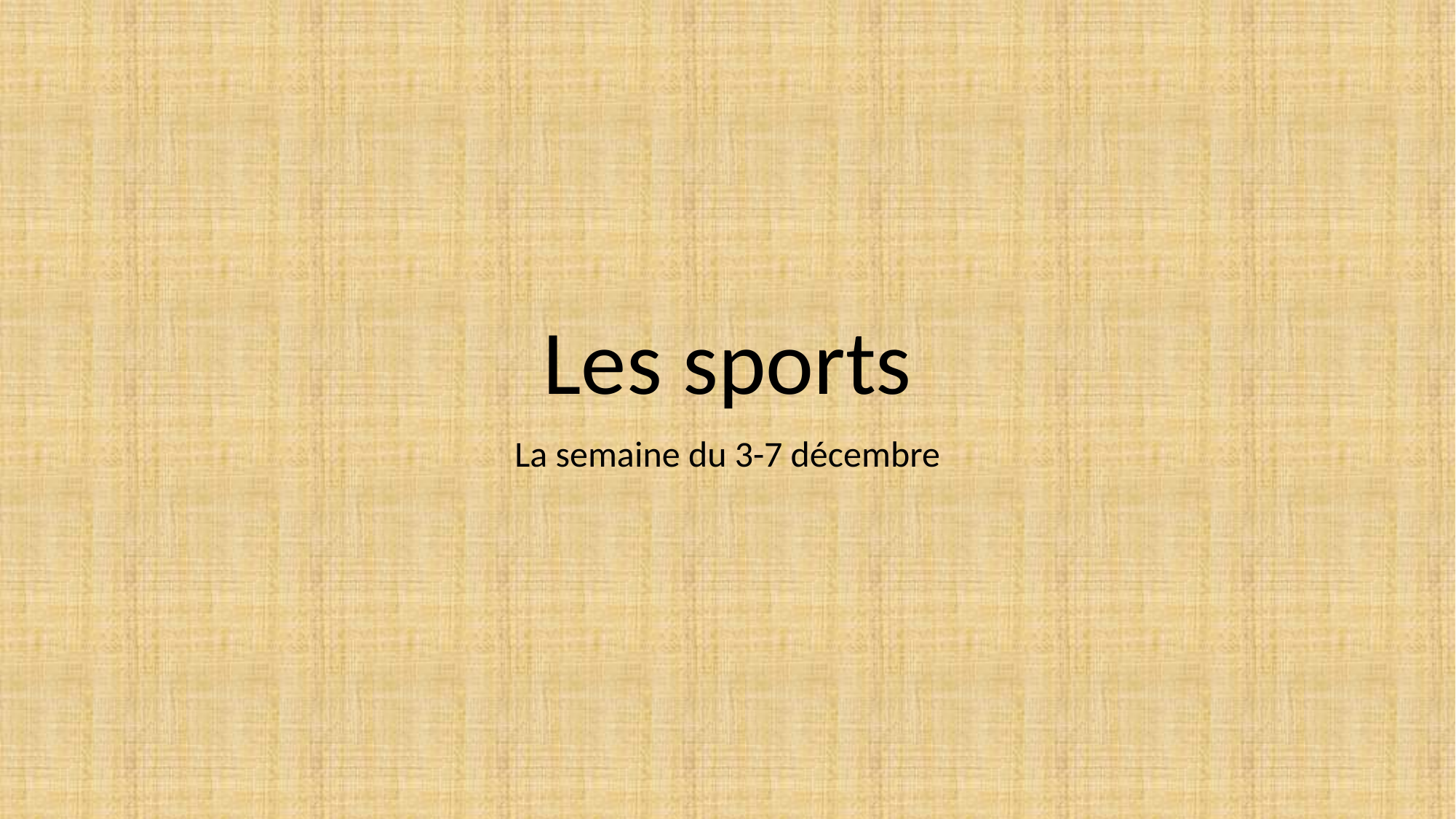

# Les sports
La semaine du 3-7 décembre